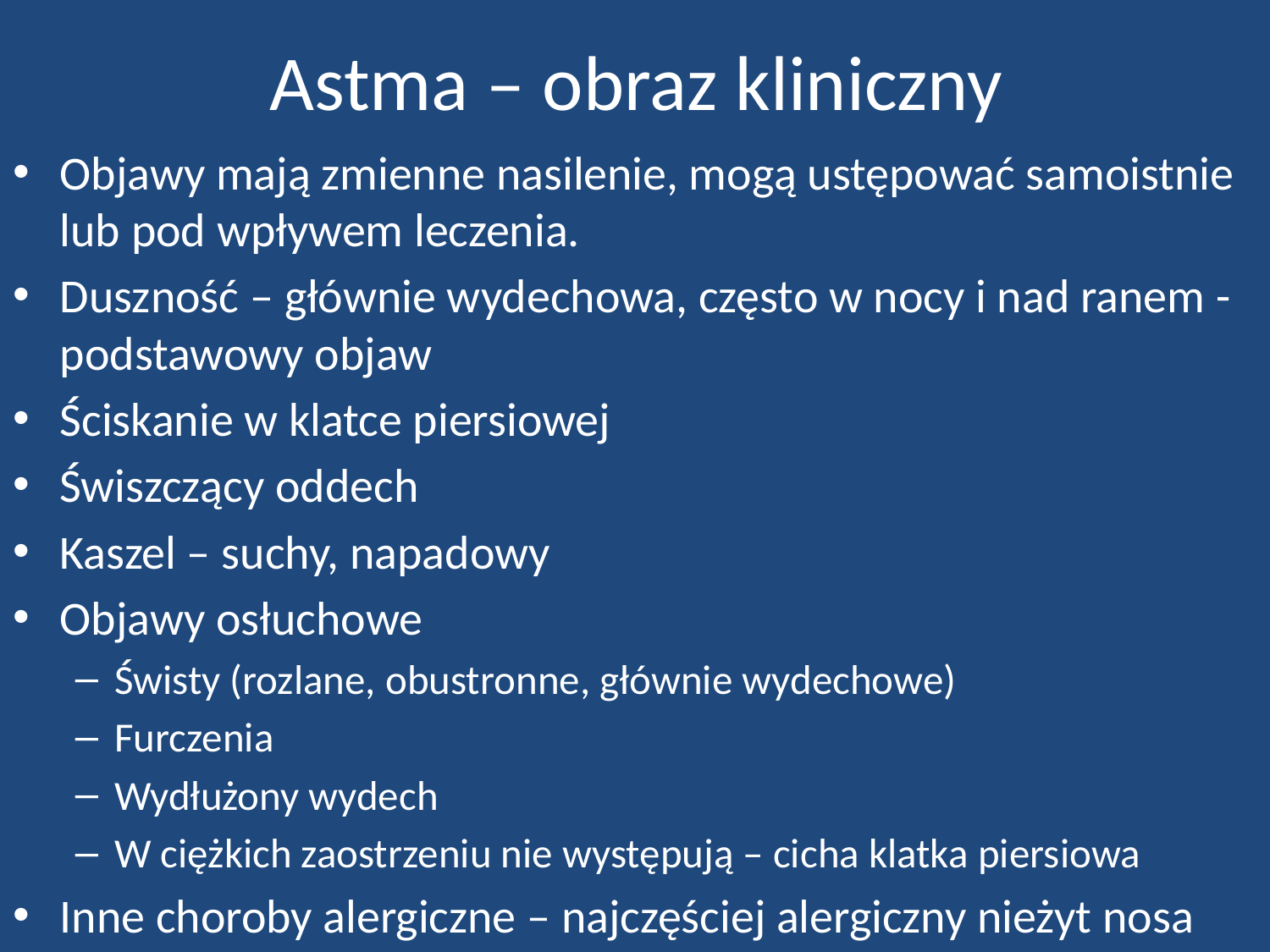

# Astma – obraz kliniczny
Objawy mają zmienne nasilenie, mogą ustępować samoistnie lub pod wpływem leczenia.
Duszność – głównie wydechowa, często w nocy i nad ranem - podstawowy objaw
Ściskanie w klatce piersiowej
Świszczący oddech
Kaszel – suchy, napadowy
Objawy osłuchowe
Świsty (rozlane, obustronne, głównie wydechowe)
Furczenia
Wydłużony wydech
W ciężkich zaostrzeniu nie występują – cicha klatka piersiowa
Inne choroby alergiczne – najczęściej alergiczny nieżyt nosa